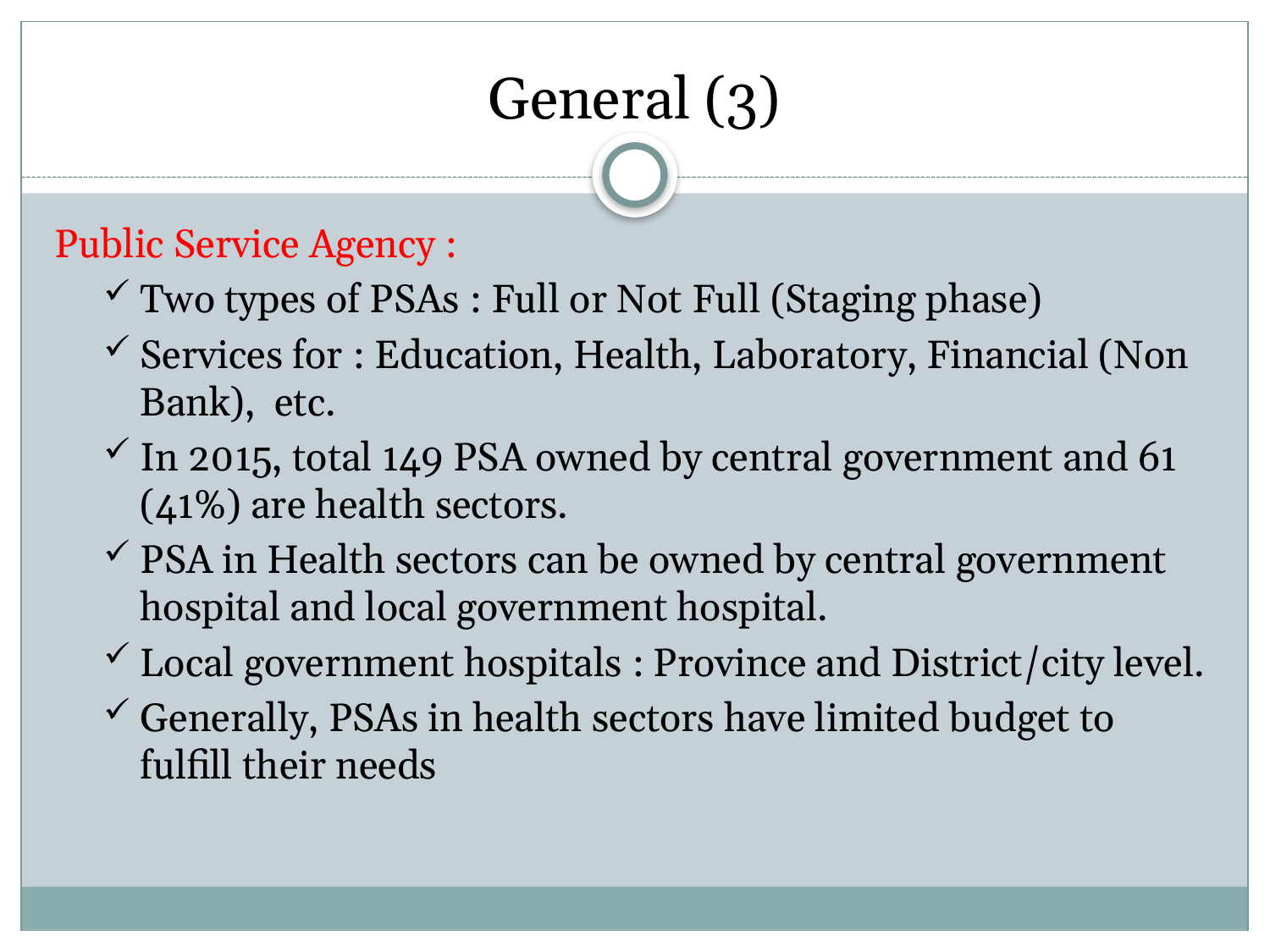

# General (3)
Public Service Agency :
Two types of PSAs : Full or Not Full (Staging phase)
Services for : Education, Health, Laboratory, Financial (Non Bank),  etc.
In 2015, total 149 PSA owned by central government and 61 (41%) are health sectors.
PSA in Health sectors can be owned by central government hospital and local government hospital.
Local government hospitals : Province and District/city level.
Generally, PSAs in health sectors have limited budget to fulfill their needs